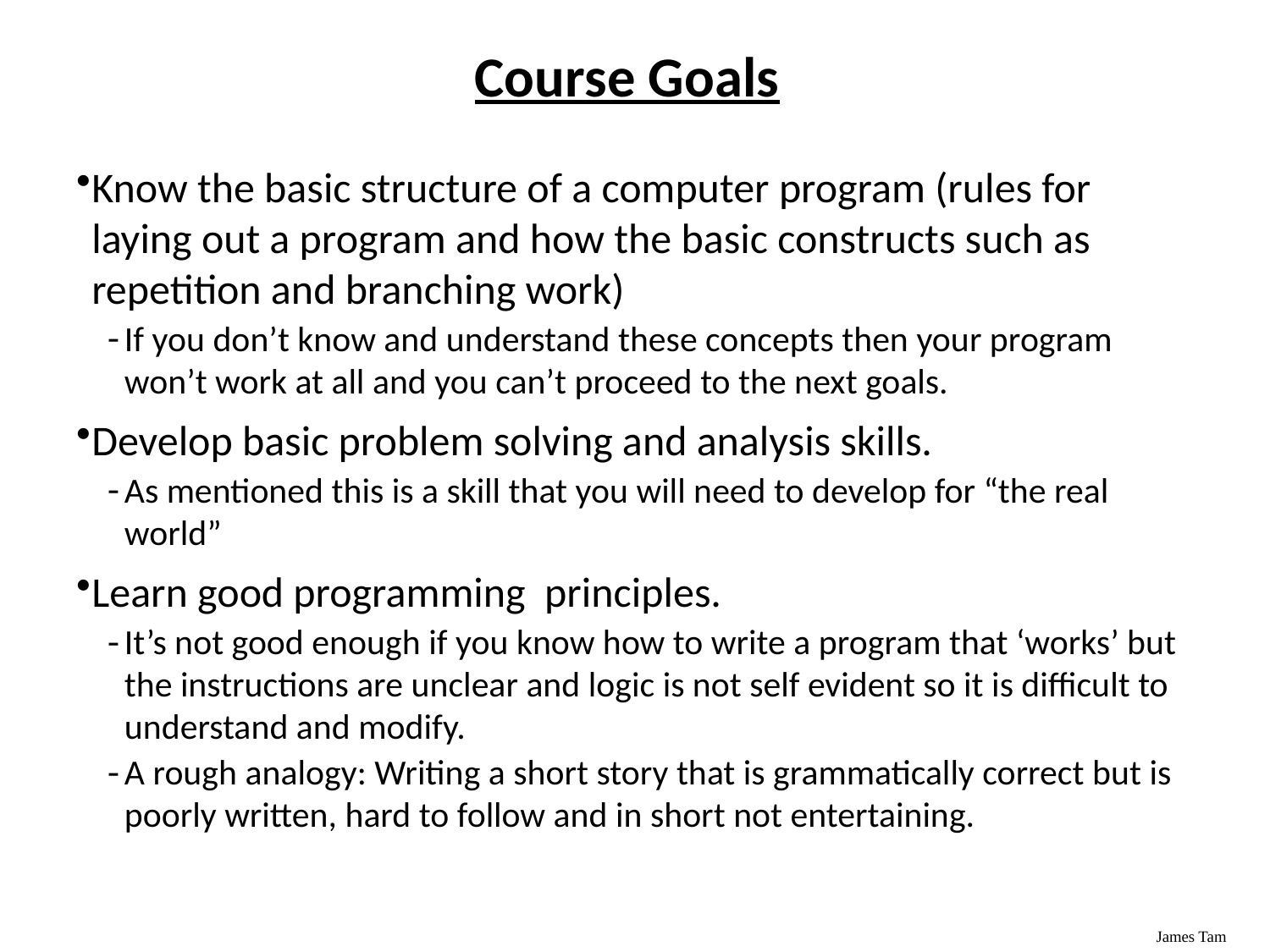

Course Goals
Know the basic structure of a computer program (rules for laying out a program and how the basic constructs such as repetition and branching work)
If you don’t know and understand these concepts then your program won’t work at all and you can’t proceed to the next goals.
Develop basic problem solving and analysis skills.
As mentioned this is a skill that you will need to develop for “the real world”
Learn good programming  principles.
It’s not good enough if you know how to write a program that ‘works’ but the instructions are unclear and logic is not self evident so it is difficult to understand and modify.
A rough analogy: Writing a short story that is grammatically correct but is poorly written, hard to follow and in short not entertaining.